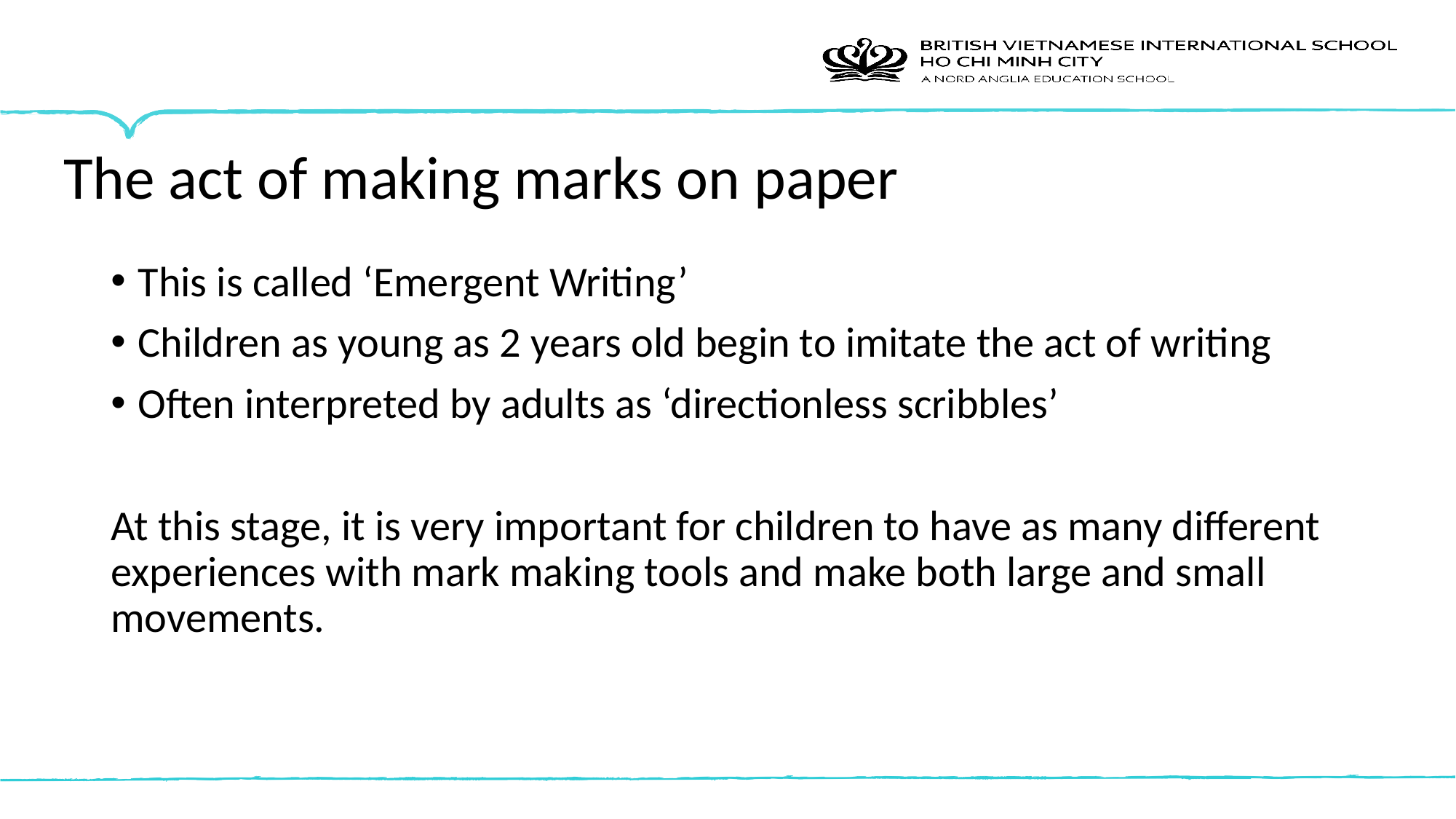

#
The act of making marks on paper
This is called ‘Emergent Writing’
Children as young as 2 years old begin to imitate the act of writing
Often interpreted by adults as ‘directionless scribbles’

At this stage, it is very important for children to have as many different experiences with mark making tools and make both large and small movements.